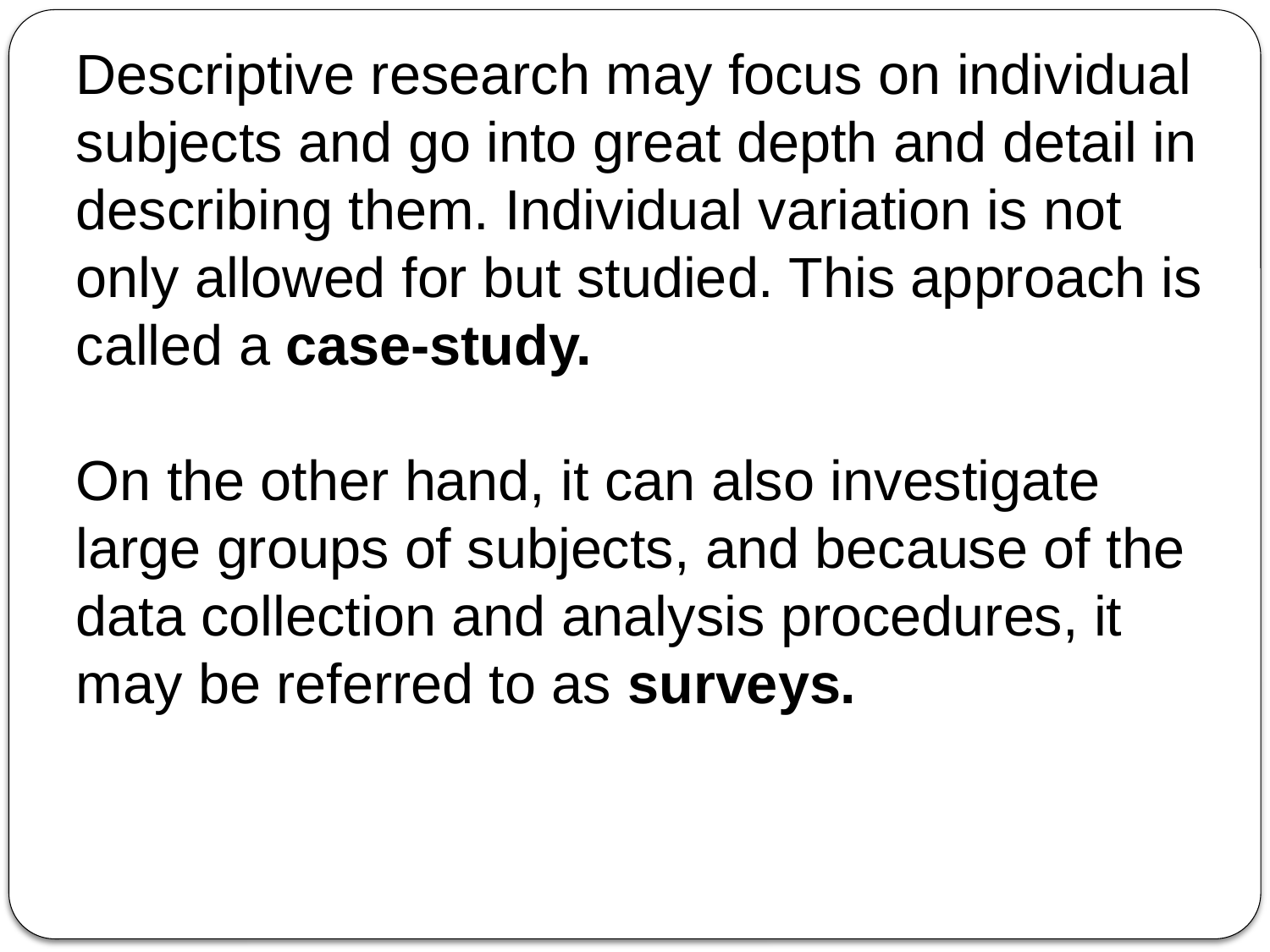

Descriptive research may focus on individual subjects and go into great depth and detail in describing them. Individual variation is not only allowed for but studied. This approach is called a case-study.

On the other hand, it can also investigate large groups of subjects, and because of the data collection and analysis procedures, it may be referred to as surveys.